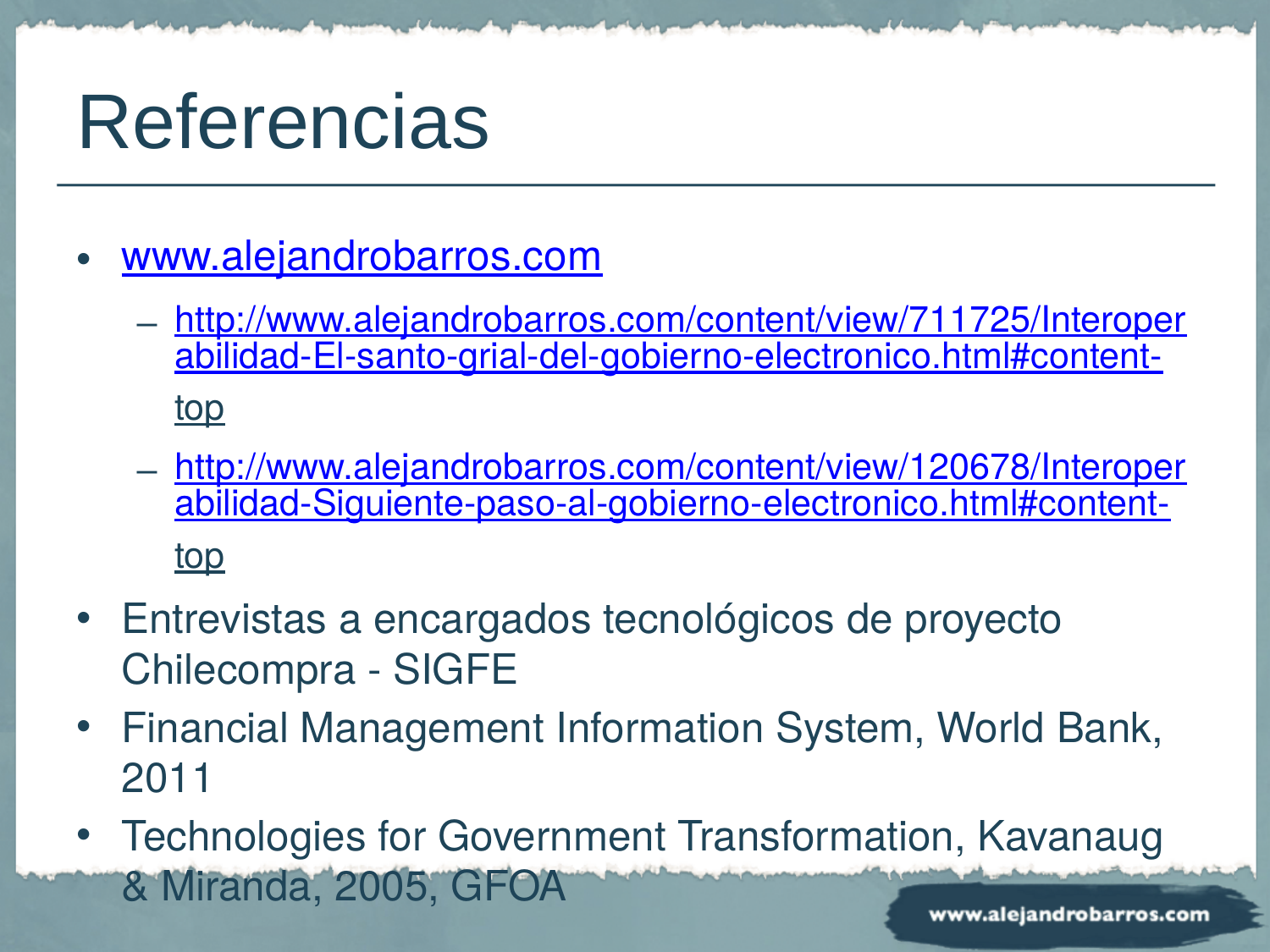

# Referencias
www.alejandrobarros.com
http://www.alejandrobarros.com/content/view/711725/Interoperabilidad-El-santo-grial-del-gobierno-electronico.html#content-top
http://www.alejandrobarros.com/content/view/120678/Interoperabilidad-Siguiente-paso-al-gobierno-electronico.html#content-top
Entrevistas a encargados tecnológicos de proyecto Chilecompra - SIGFE
Financial Management Information System, World Bank, 2011
Technologies for Government Transformation, Kavanaug & Miranda, 2005, GFOA